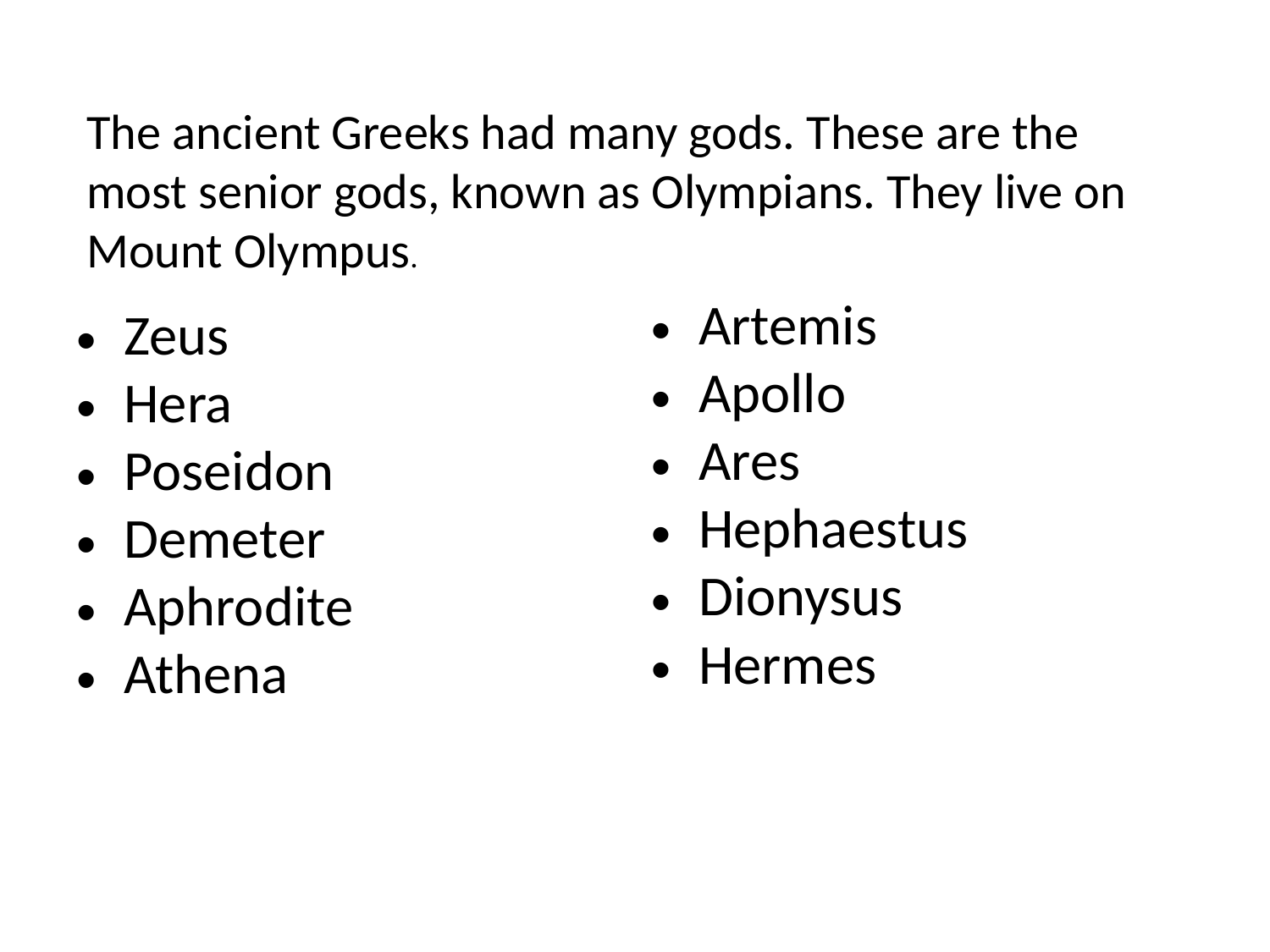

The ancient Greeks had many gods. These are the most senior gods, known as Olympians. They live on Mount Olympus.
Artemis
Apollo
Ares
Hephaestus
Dionysus
Hermes

Zeus
Hera
Poseidon
Demeter
Aphrodite
Athena